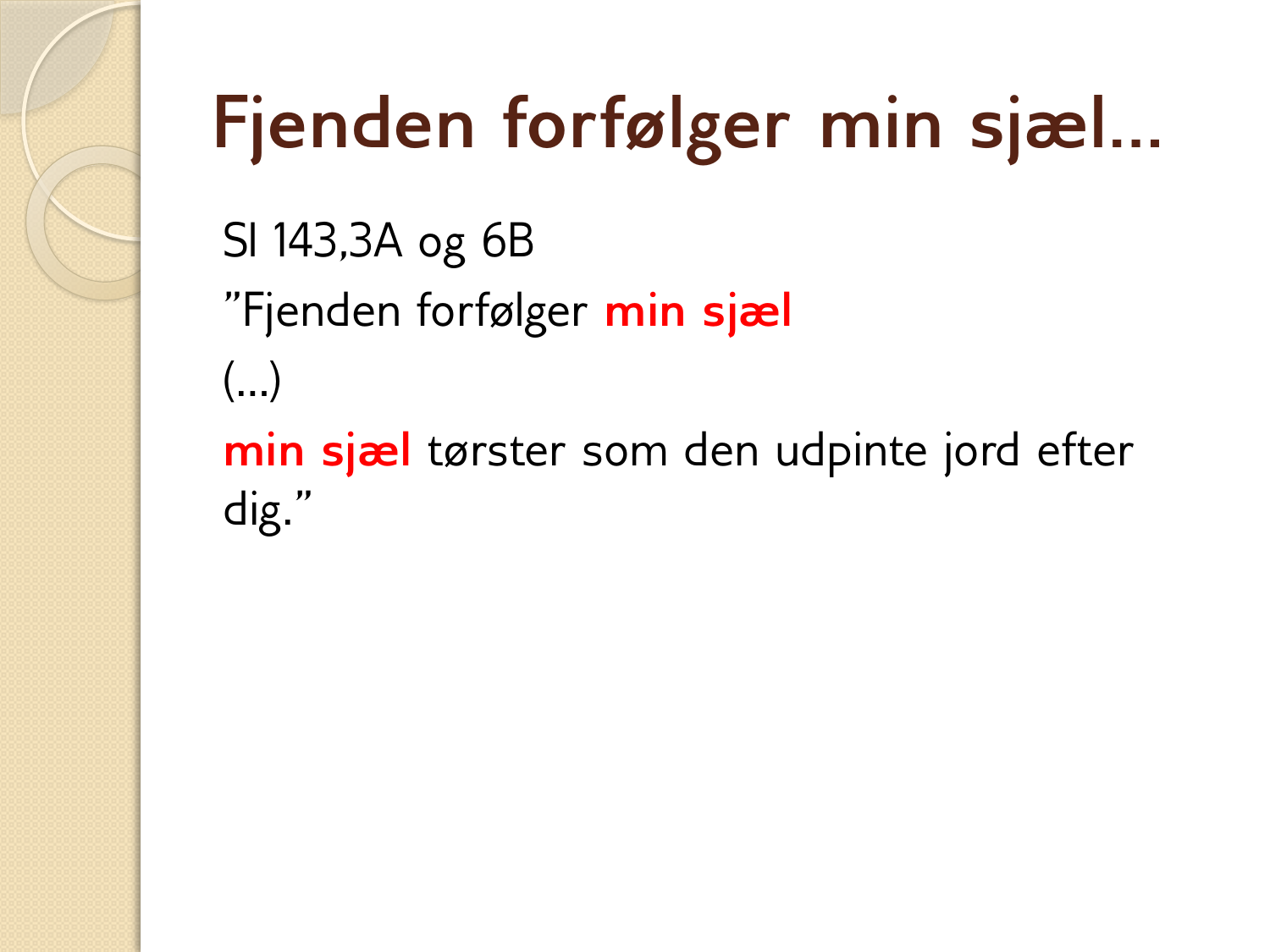

# Fjenden forfølger min sjæl…
Sl 143,3A og 6B
”Fjenden forfølger min sjæl
(…)
min sjæl tørster som den udpinte jord efter dig.”